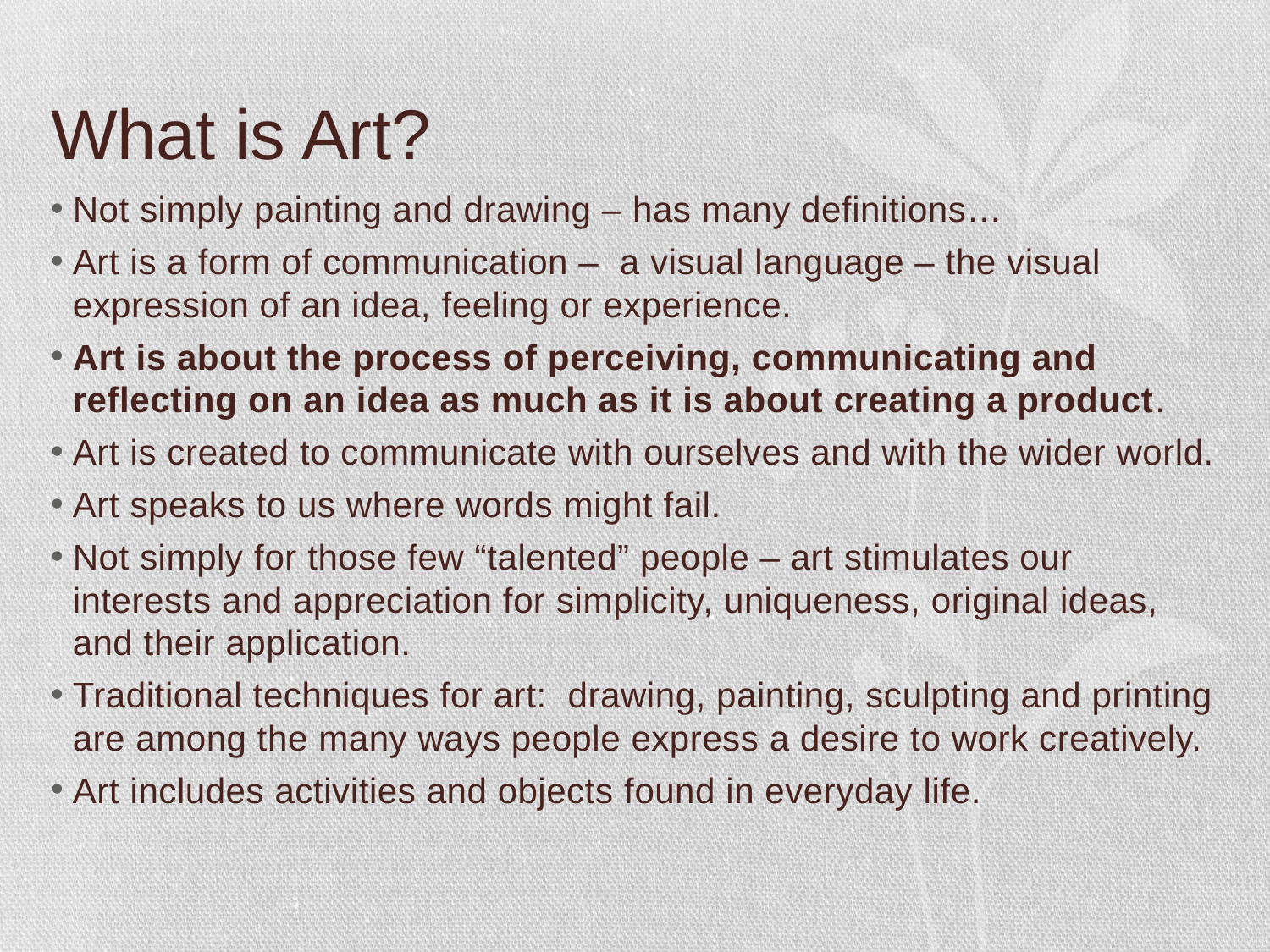

# What is Art?
Not simply painting and drawing – has many definitions…
Art is a form of communication –  a visual language – the visual expression of an idea, feeling or experience.
Art is about the process of perceiving, communicating and reflecting on an idea as much as it is about creating a product.
Art is created to communicate with ourselves and with the wider world.
Art speaks to us where words might fail.
Not simply for those few “talented” people – art stimulates our interests and appreciation for simplicity, uniqueness, original ideas, and their application.
Traditional techniques for art:  drawing, painting, sculpting and printing are among the many ways people express a desire to work creatively.
Art includes activities and objects found in everyday life.